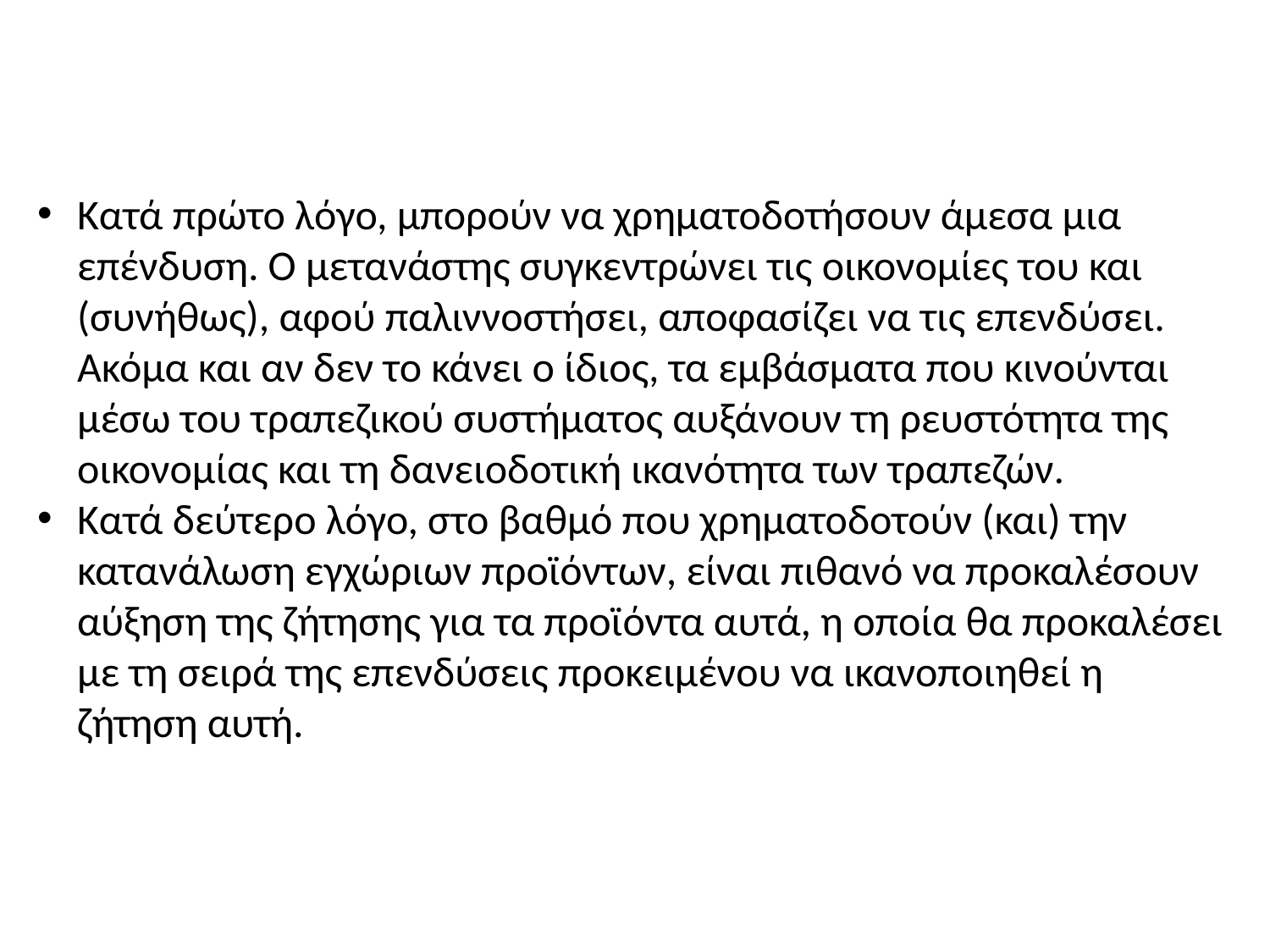

Κατά πρώτο λόγο, μπορούν να χρηματοδοτήσουν άμεσα μια επένδυση. Ο μετανάστης συγκεντρώνει τις οικονομίες του και (συνήθως), αφού παλιννοστήσει, αποφασίζει να τις επενδύσει. Ακόμα και αν δεν το κάνει ο ίδιος, τα εμβάσματα που κινούνται μέσω του τραπεζικού συστήματος αυξάνουν τη ρευστότητα της οικονομίας και τη δανειοδοτική ικανότητα των τραπεζών.
Κατά δεύτερο λόγο, στο βαθμό που χρηματοδοτούν (και) την κατανάλωση εγχώριων προϊόντων, είναι πιθανό να προκαλέσουν αύξηση της ζήτησης για τα προϊόντα αυτά, η οποία θα προκαλέσει με τη σειρά της επενδύσεις προκειμένου να ικανοποιηθεί η ζήτηση αυτή.